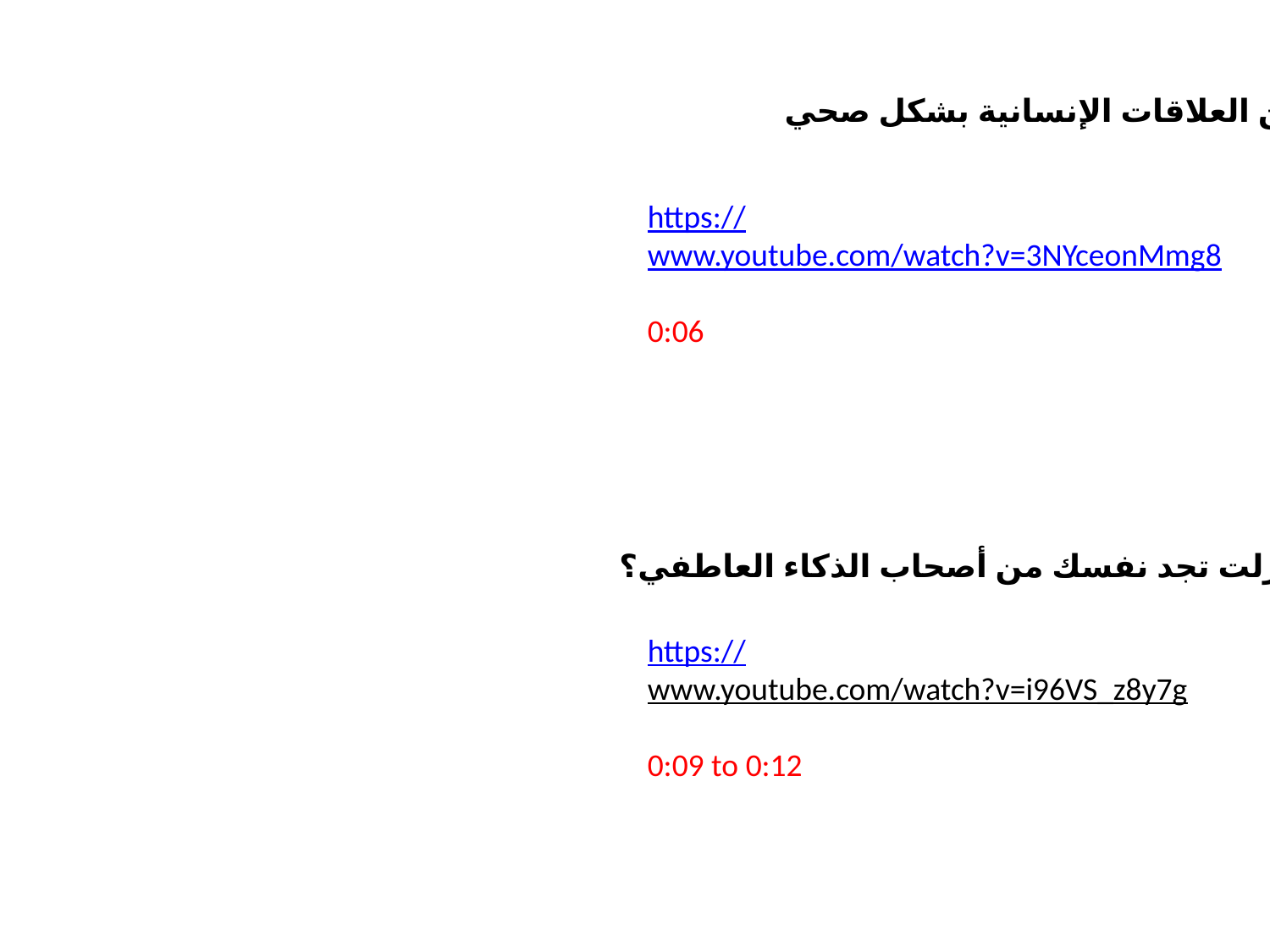

تكوين العلاقات الإنسانية بشكل صحي
https://www.youtube.com/watch?v=3NYceonMmg8

0:06
هل ما زلت تجد نفسك من أصحاب الذكاء العاطفي؟
https://www.youtube.com/watch?v=i96VS_z8y7g
0:09 to 0:12